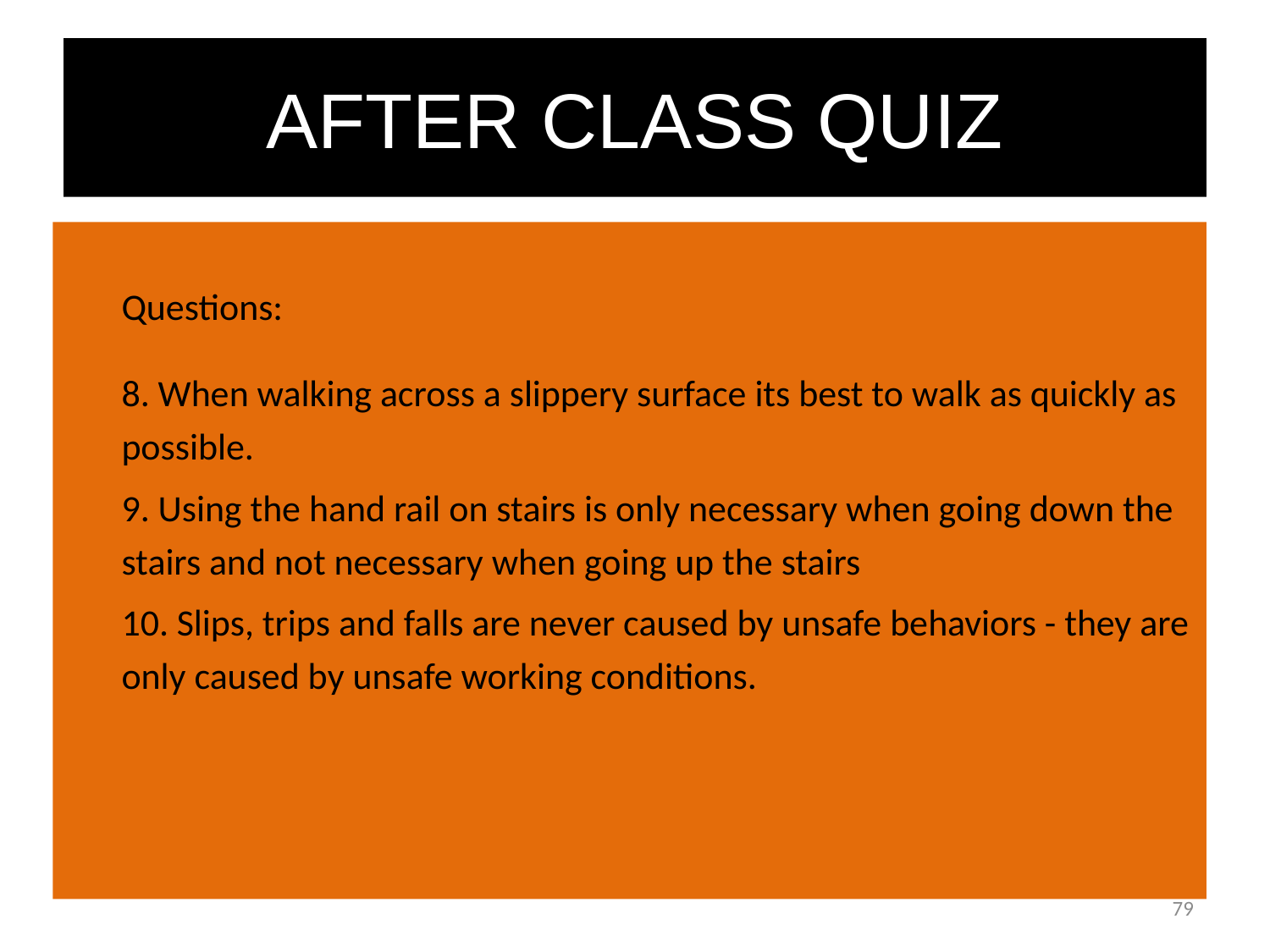

AFTER CLASS QUIZ

Questions:

8. When walking across a slippery surface its best to walk as quickly as possible.
9. Using the hand rail on stairs is only necessary when going down the stairs and not necessary when going up the stairs
10. Slips, trips and falls are never caused by unsafe behaviors - they are only caused by unsafe working conditions.

79